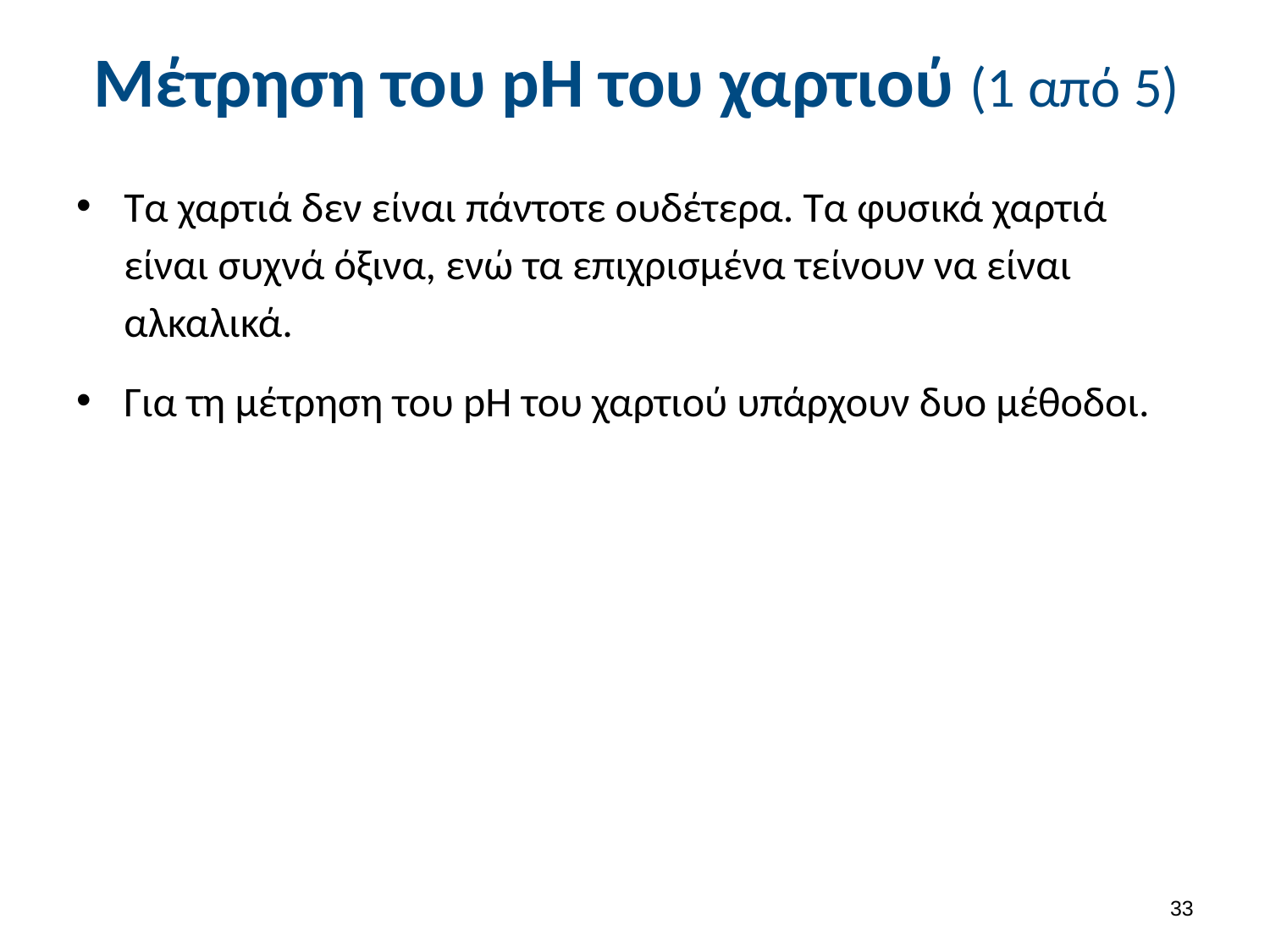

# Μέτρηση του pH του χαρτιού (1 από 5)
Τα χαρτιά δεν είναι πάντοτε ουδέτερα. Τα φυσικά χαρτιά είναι συχνά όξινα, ενώ τα επιχρισμένα τείνουν να είναι αλκαλικά.
Για τη μέτρηση του pH του χαρτιού υπάρχουν δυο μέθοδοι.
33